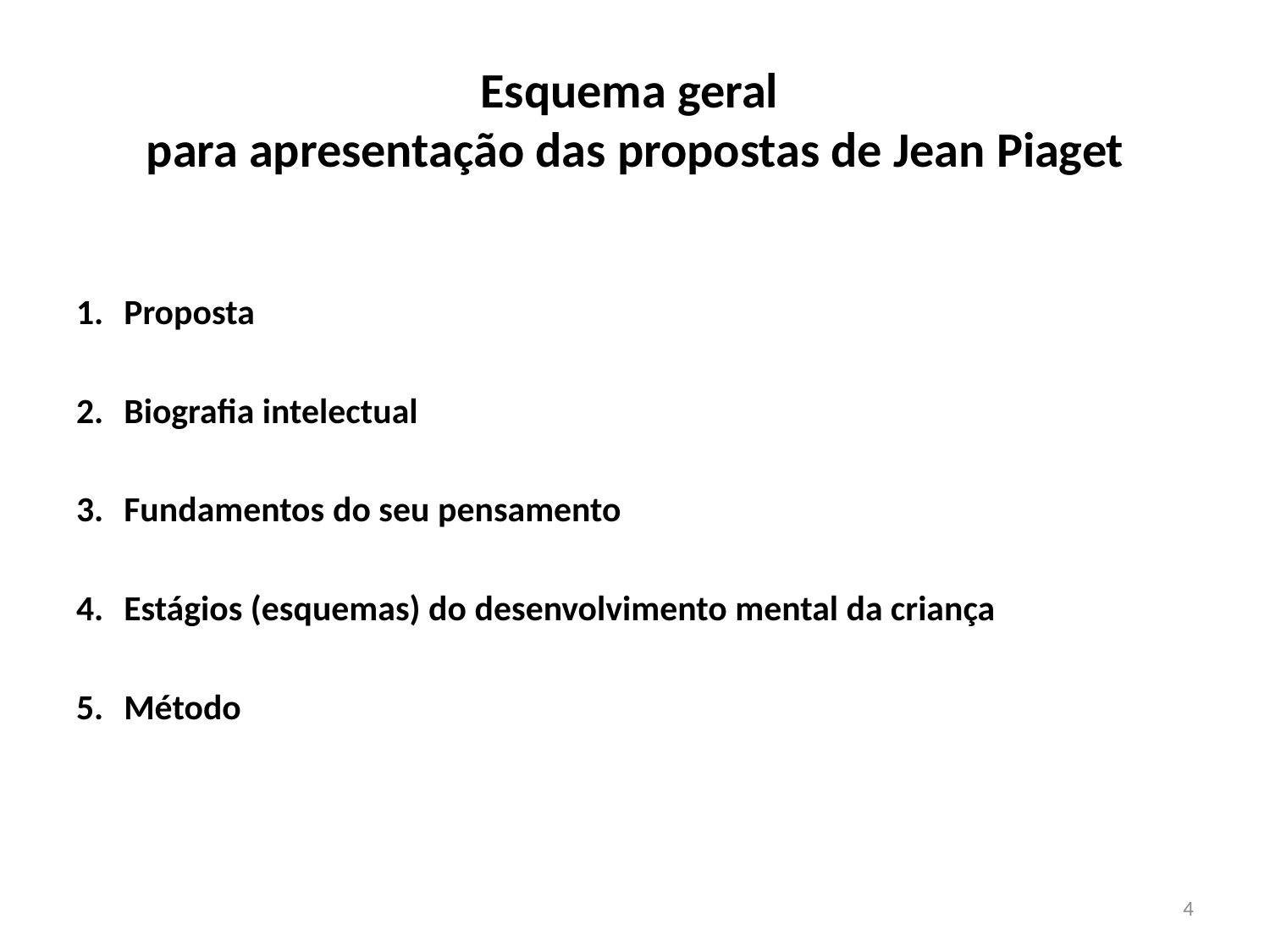

# Esquema geral para apresentação das propostas de Jean Piaget

Proposta

Biografia intelectual

Fundamentos do seu pensamento

Estágios (esquemas) do desenvolvimento mental da criança

Método
4